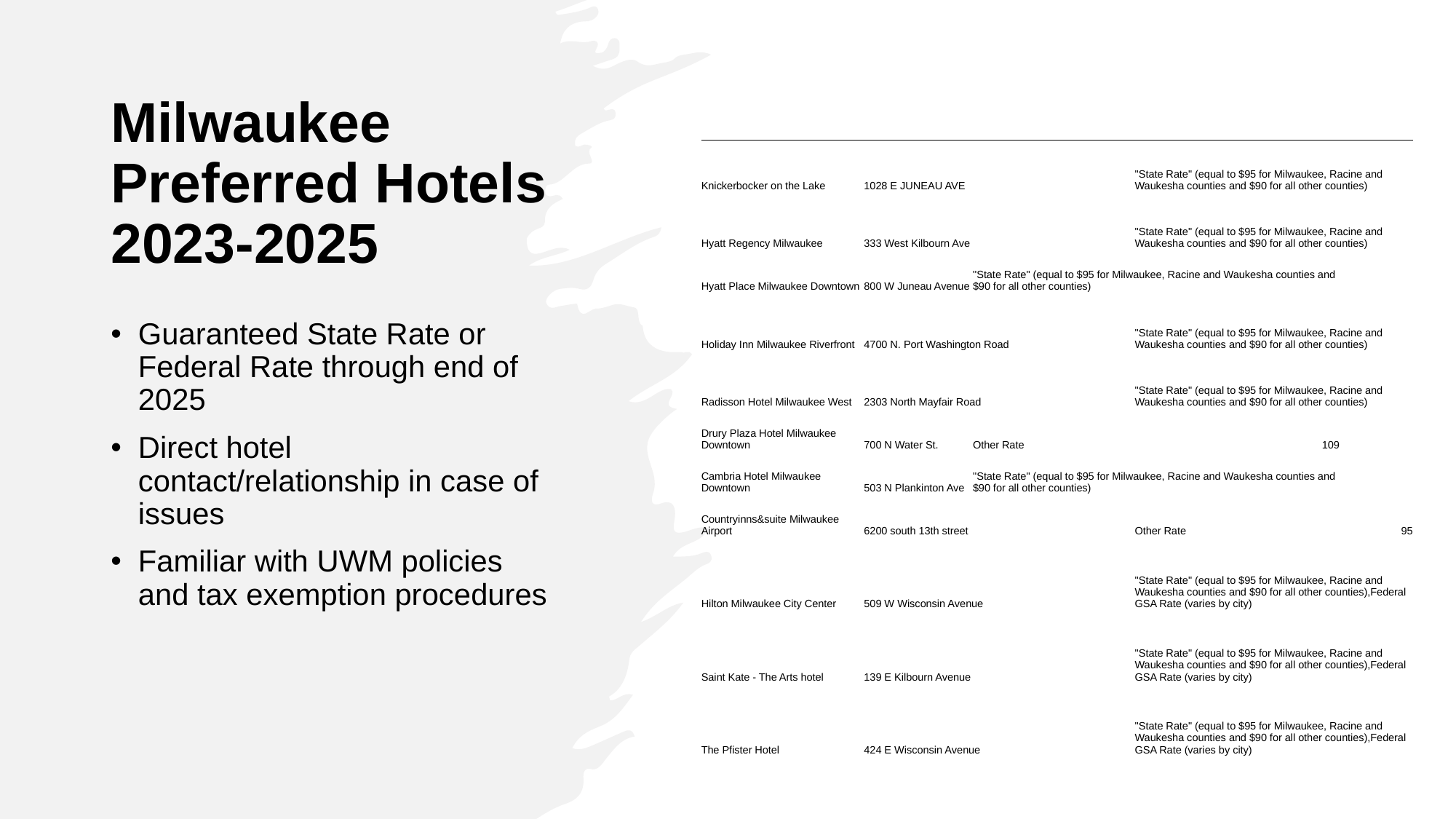

# Milwaukee Preferred Hotels 2023-2025
| Knickerbocker on the Lake | 1028 E JUNEAU AVE |  | "State Rate" (equal to $95 for Milwaukee, Racine and Waukesha counties and $90 for all other counties) |  |
| --- | --- | --- | --- | --- |
| Hyatt Regency Milwaukee | 333 West Kilbourn Ave |  | "State Rate" (equal to $95 for Milwaukee, Racine and Waukesha counties and $90 for all other counties) |  |
| Hyatt Place Milwaukee Downtown | 800 W Juneau Avenue | "State Rate" (equal to $95 for Milwaukee, Racine and Waukesha counties and $90 for all other counties) |  |  |
| Holiday Inn Milwaukee Riverfront | 4700 N. Port Washington Road |  | "State Rate" (equal to $95 for Milwaukee, Racine and Waukesha counties and $90 for all other counties) |  |
| Radisson Hotel Milwaukee West | 2303 North Mayfair Road |  | "State Rate" (equal to $95 for Milwaukee, Racine and Waukesha counties and $90 for all other counties) |  |
| Drury Plaza Hotel Milwaukee Downtown | 700 N Water St. | Other Rate | 109 |  |
| Cambria Hotel Milwaukee Downtown | 503 N Plankinton Ave | "State Rate" (equal to $95 for Milwaukee, Racine and Waukesha counties and $90 for all other counties) |  |  |
| Countryinns&suite Milwaukee Airport | 6200 south 13th street |  | Other Rate | 95 |
| Hilton Milwaukee City Center | 509 W Wisconsin Avenue |  | "State Rate" (equal to $95 for Milwaukee, Racine and Waukesha counties and $90 for all other counties),Federal GSA Rate (varies by city) |  |
| Saint Kate - The Arts hotel | 139 E Kilbourn Avenue |  | "State Rate" (equal to $95 for Milwaukee, Racine and Waukesha counties and $90 for all other counties),Federal GSA Rate (varies by city) |  |
| The Pfister Hotel | 424 E Wisconsin Avenue |  | "State Rate" (equal to $95 for Milwaukee, Racine and Waukesha counties and $90 for all other counties),Federal GSA Rate (varies by city) |  |
Guaranteed State Rate or Federal Rate through end of 2025
Direct hotel contact/relationship in case of issues
Familiar with UWM policies and tax exemption procedures